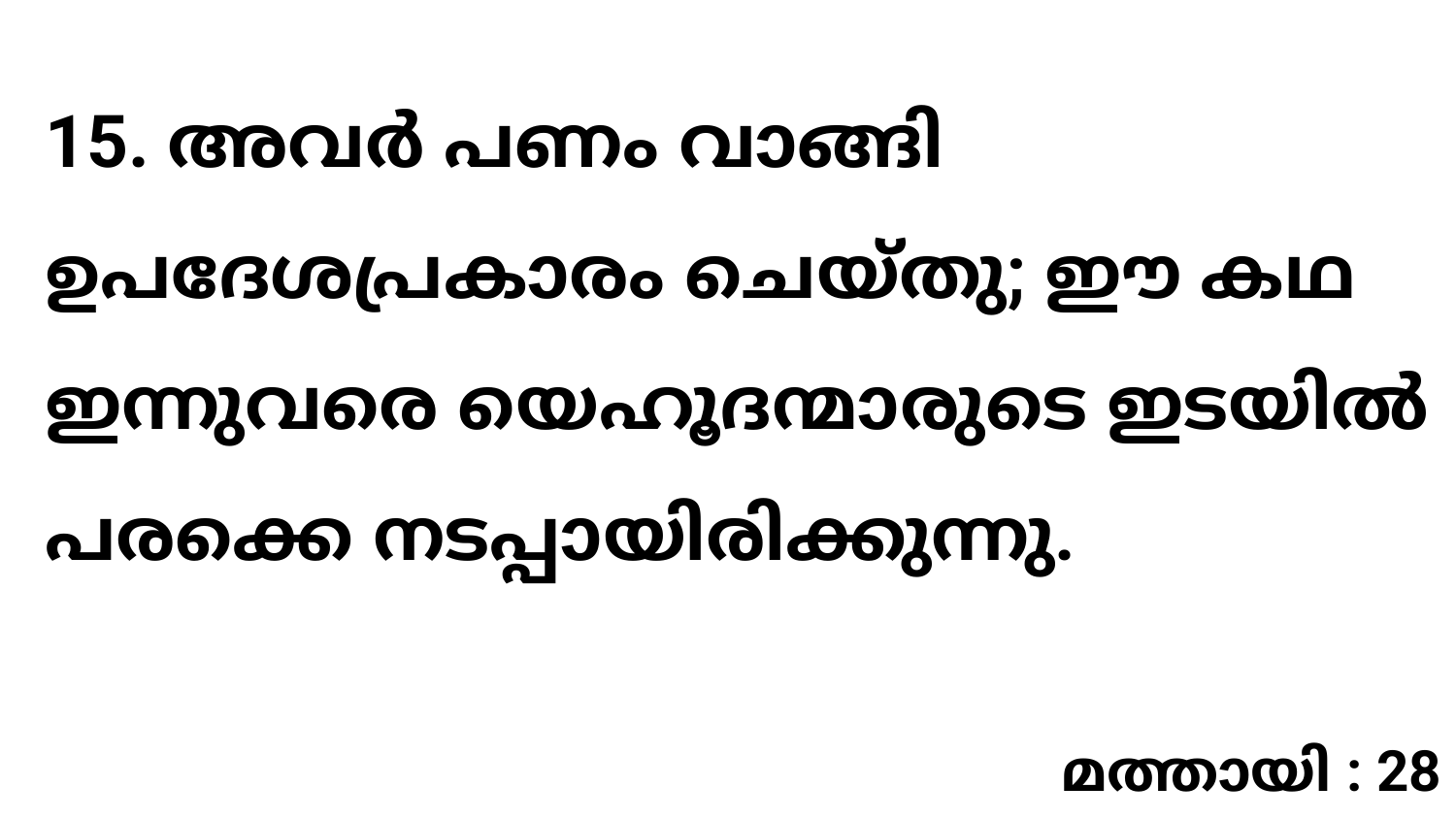

15. അവർ പണം വാങ്ങി ഉപദേശപ്രകാരം ചെയ്തു; ഈ കഥ ഇന്നുവരെ യെഹൂദന്മാരുടെ ഇടയിൽ പരക്കെ നടപ്പായിരിക്കുന്നു.
മത്തായി : 28